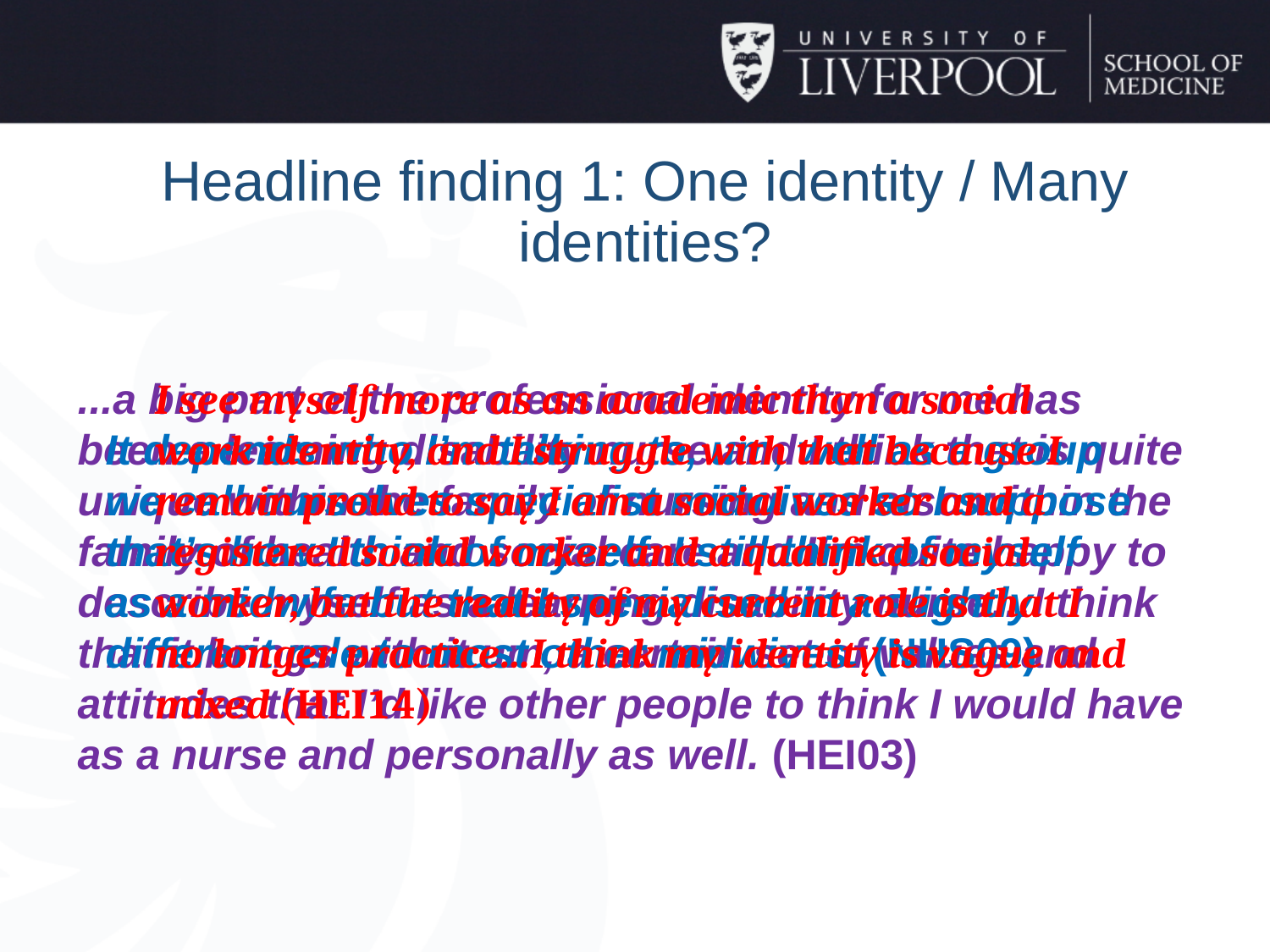

Headline finding 1: One identity / Many identities?
...a big part of the professional identity for me has been a learning disability nurse and I think that is quite unique within the family of nursing and also within the family of health and social care and I’m quite happy to describe myself as a learning disability nurse…I think that it brings with it um, a certain set of values and attitudes that I’d like other people to think I would have as a nurse and personally as well. (HEI03)
I see myself more as an academic than a social work identity, and I struggle with that because I remain proud to say I am a social worker and a registered social worker and a qualified social worker, but the reality of my current role is that I no longer practice…I think my identity is vague and mixed (HEI14)
It depends who I’m talking to, um, well as a group we call ourselves specialist midwives so I suppose that’s how I think of myself. I still think of myself as a midwife but that I specialised in a slightly different role to most other midwives. (NHS09)